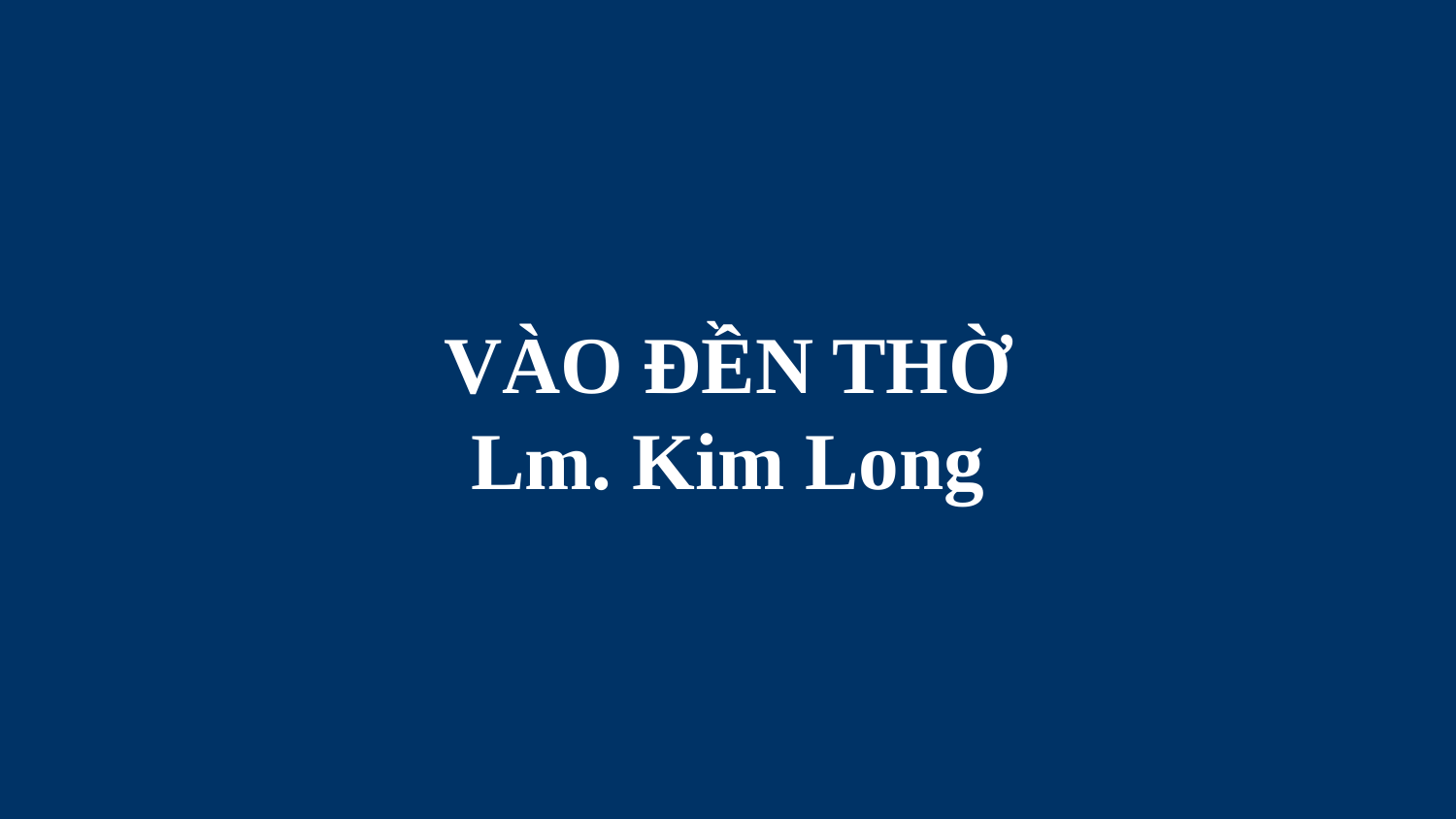

# VÀO ĐỀN THỜ Lm. Kim Long